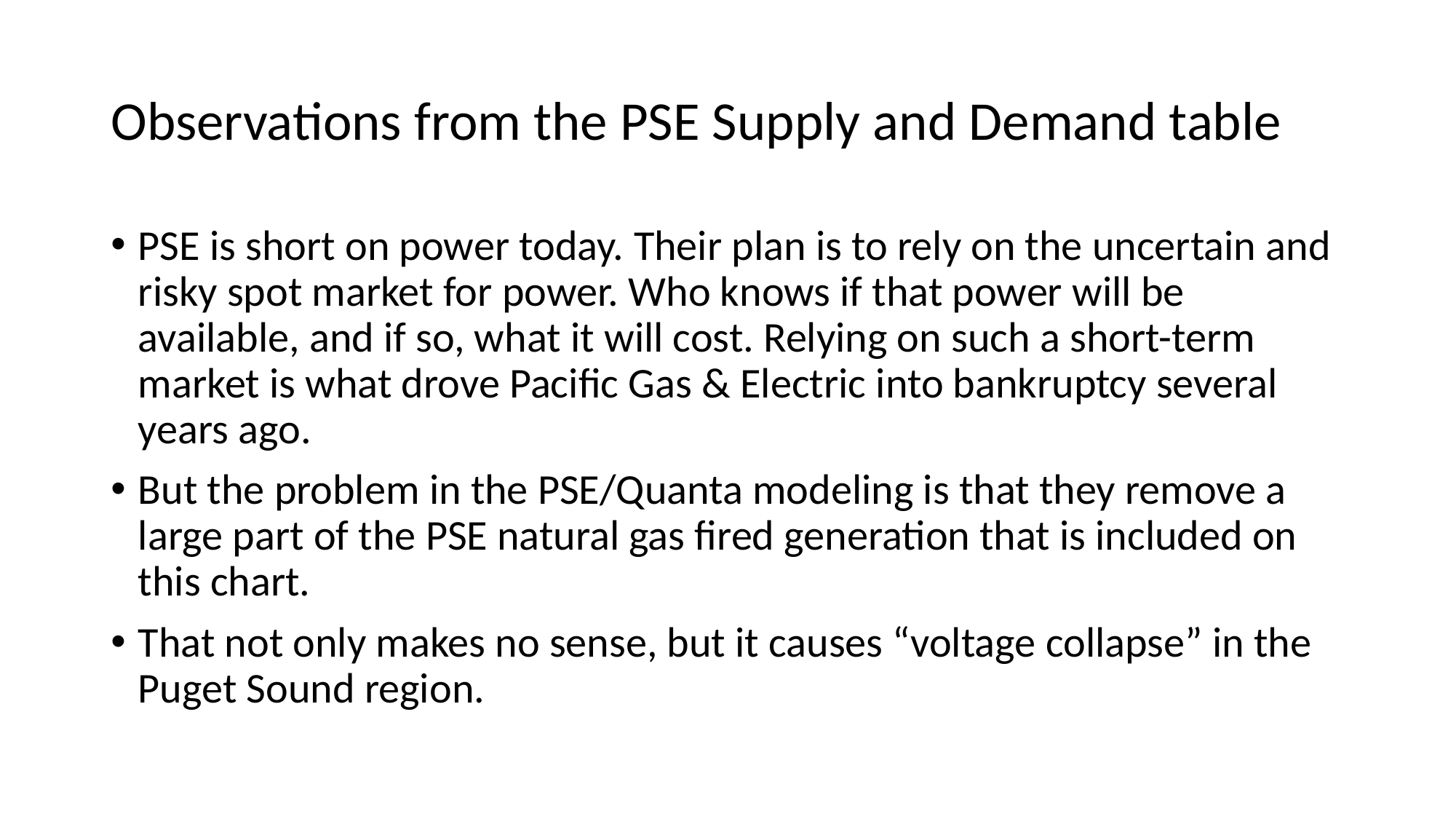

# Observations from the PSE Supply and Demand table
PSE is short on power today. Their plan is to rely on the uncertain and risky spot market for power. Who knows if that power will be available, and if so, what it will cost. Relying on such a short-term market is what drove Pacific Gas & Electric into bankruptcy several years ago.
But the problem in the PSE/Quanta modeling is that they remove a large part of the PSE natural gas fired generation that is included on this chart.
That not only makes no sense, but it causes “voltage collapse” in the Puget Sound region.